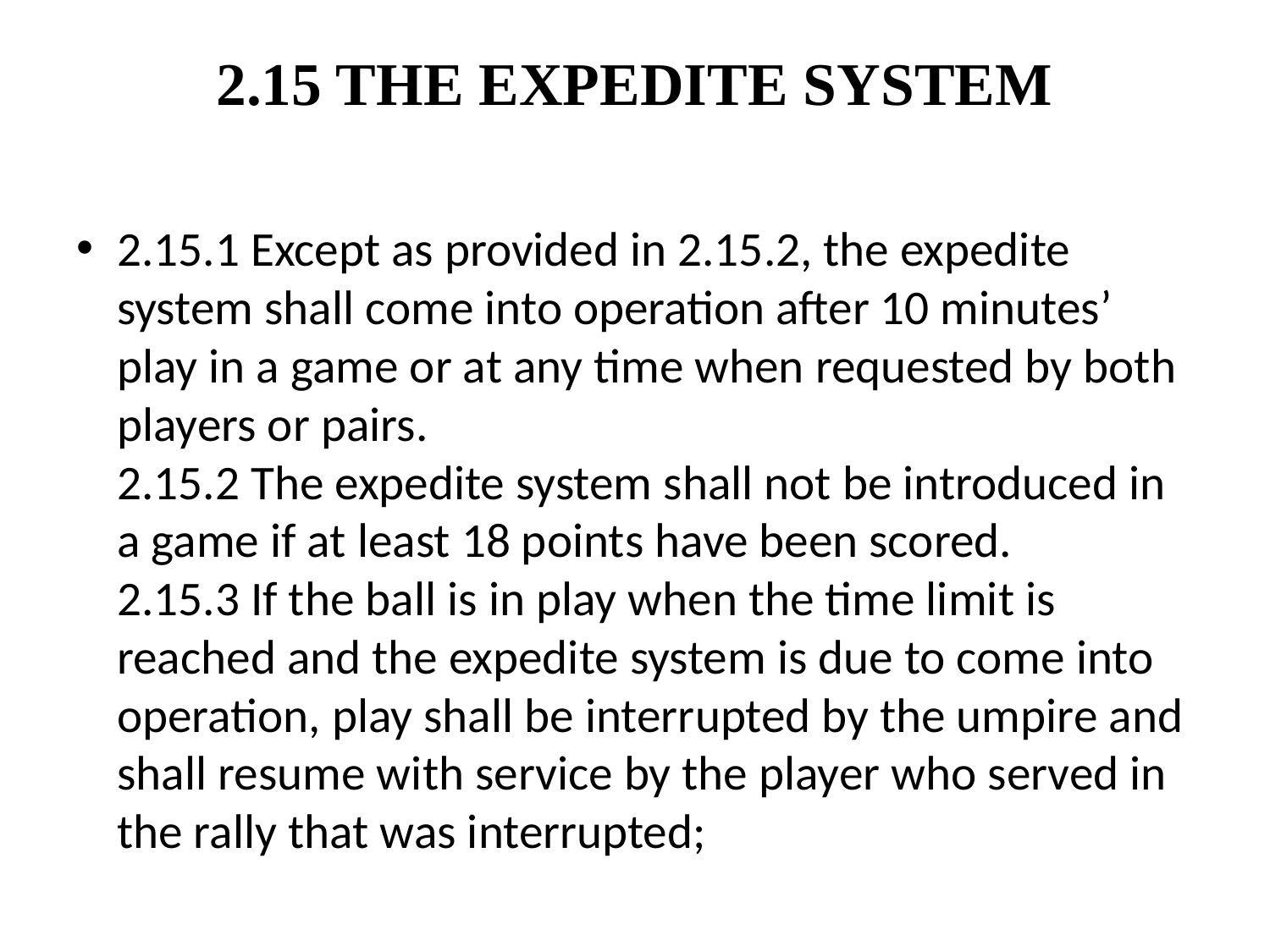

# 2.15 THE EXPEDITE SYSTEM
2.15.1 Except as provided in 2.15.2, the expedite system shall come into operation after 10 minutes’ play in a game or at any time when requested by both players or pairs.
2.15.2 The expedite system shall not be introduced in a game if at least 18 points have been scored.
2.15.3 If the ball is in play when the time limit is reached and the expedite system is due to come into operation, play shall be interrupted by the umpire and shall resume with service by the player who served in the rally that was interrupted;